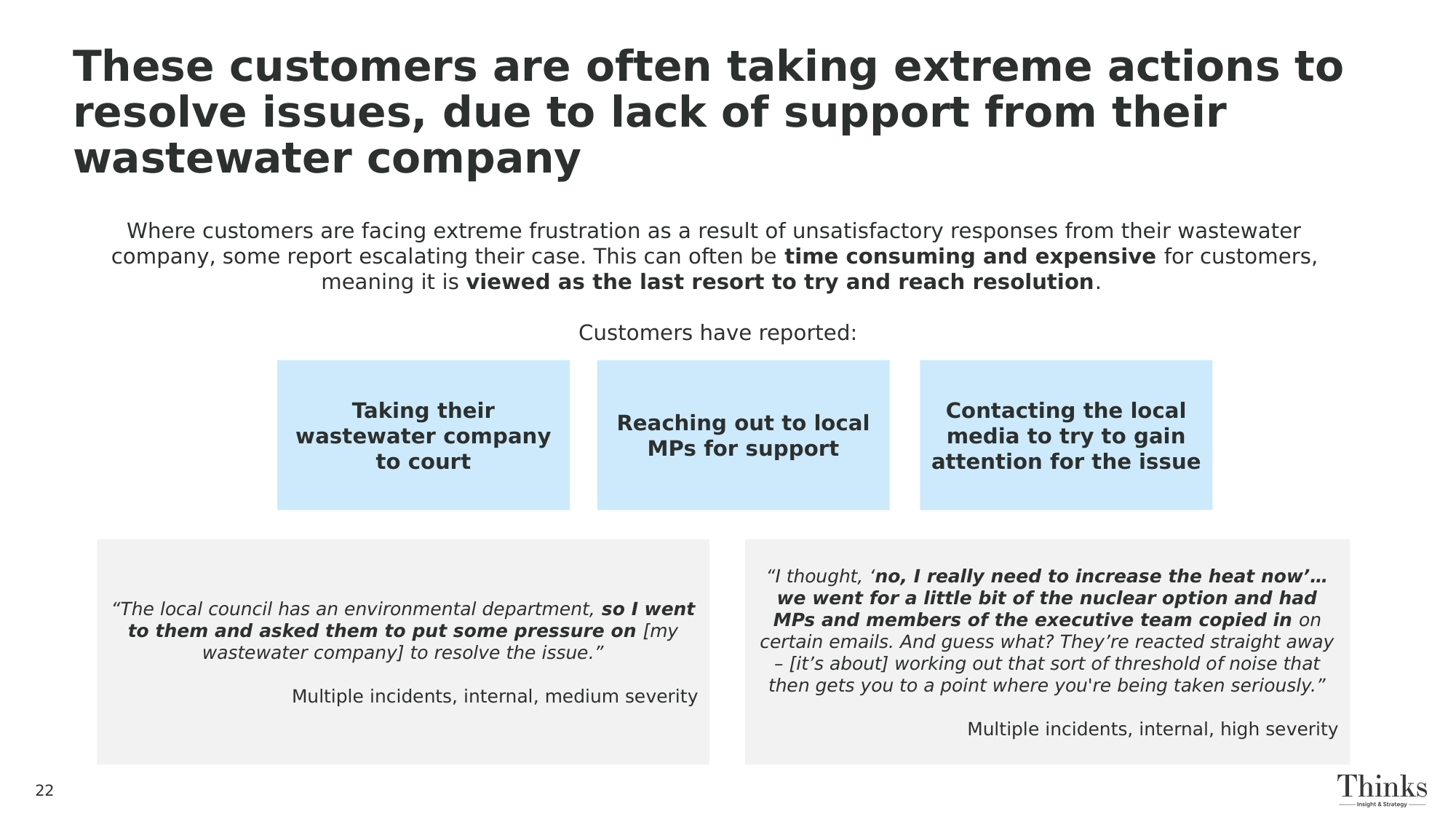

# These customers are often taking extreme actions to resolve issues, due to lack of support from their wastewater company
Where customers are facing extreme frustration as a result of unsatisfactory responses from their wastewater company, some report escalating their case. This can often be time consuming and expensive for customers, meaning it is viewed as the last resort to try and reach resolution.

 Customers have reported:
Taking their wastewater company to court
Reaching out to local MPs for support
Contacting the local media to try to gain attention for the issue
“The local council has an environmental department, so I went to them and asked them to put some pressure on [my wastewater company] to resolve the issue.”

Multiple incidents, internal, medium severity
“I thought, ‘no, I really need to increase the heat now’…we went for a little bit of the nuclear option and had MPs and members of the executive team copied in on certain emails. And guess what? They’re reacted straight away – [it’s about] working out that sort of threshold of noise that then gets you to a point where you're being taken seriously.”

Multiple incidents, internal, high severity
22